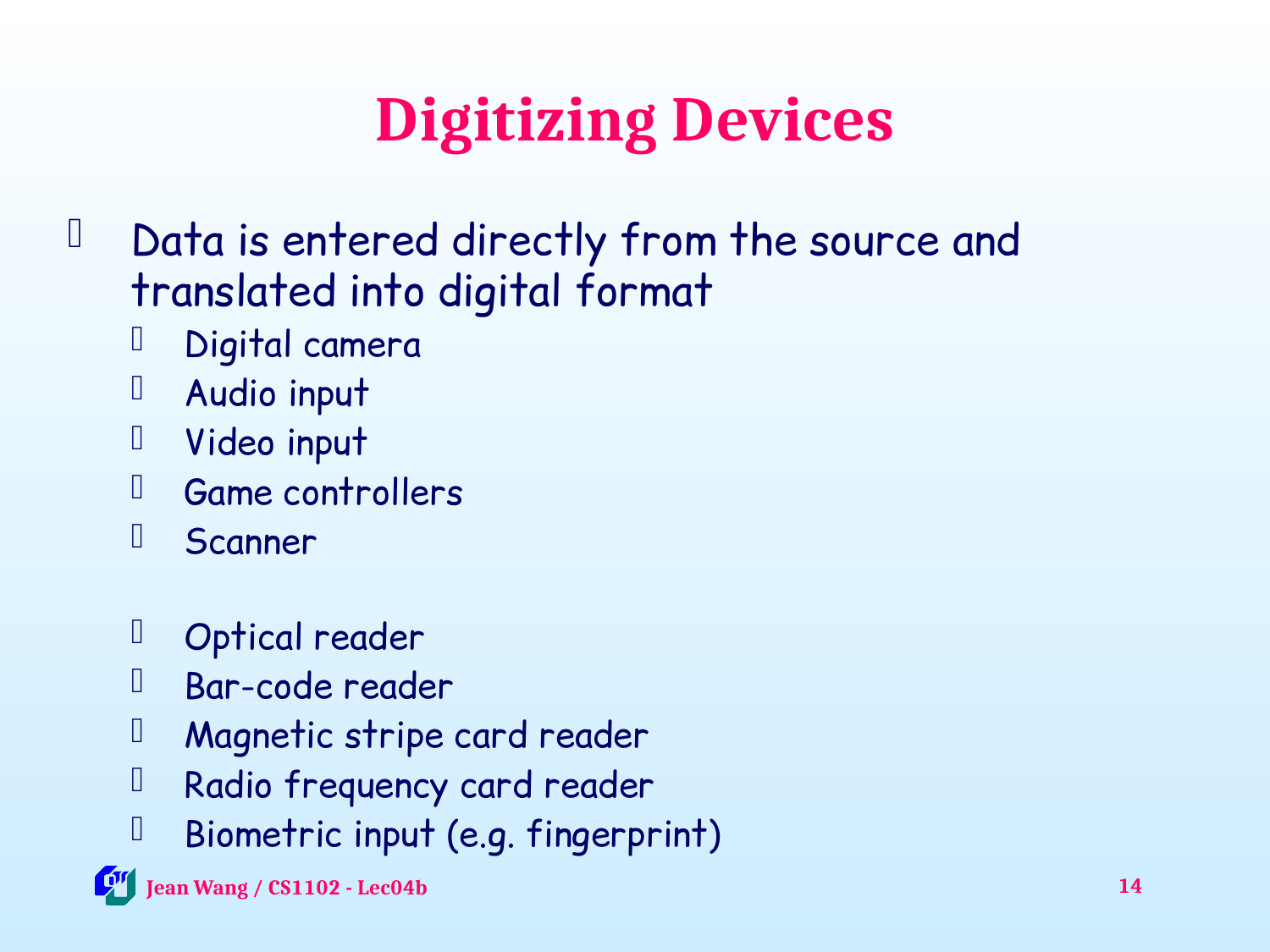

# Digitizing Devices
Data is entered directly from the source and translated into digital format
Digital camera
Audio input
Video input
Game controllers
Scanner

Optical reader
Bar-code reader
Magnetic stripe card reader
Radio frequency card reader
Biometric input (e.g. fingerprint)
14
    Jean Wang / CS1102 - Lec04b